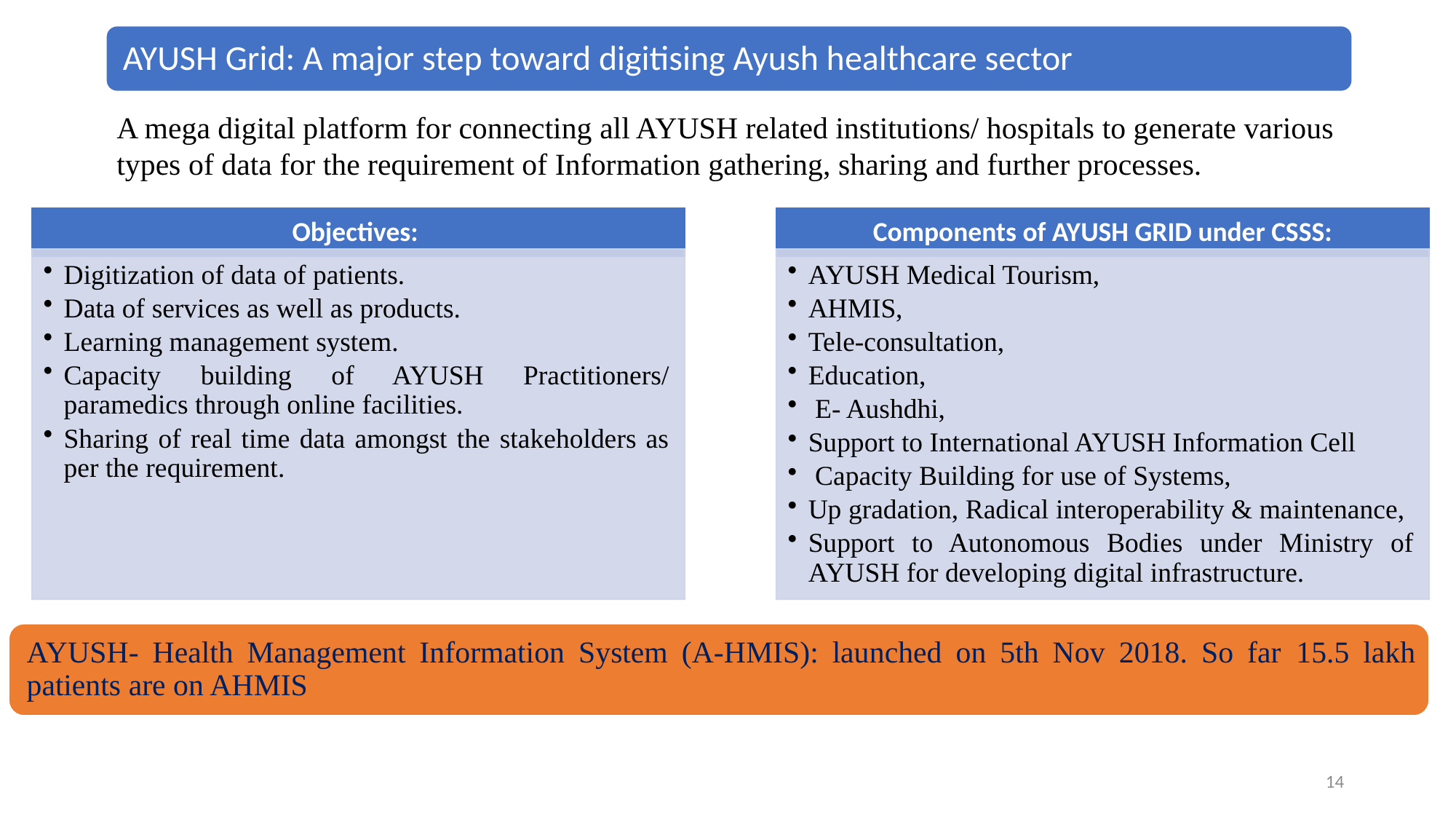

AYUSH Grid: A major step toward digitising Ayush healthcare sector
A mega digital platform for connecting all AYUSH related institutions/ hospitals to generate various types of data for the requirement of Information gathering, sharing and further processes.
Objectives:
Digitization of data of patients.
Data of services as well as products.
Learning management system.
Capacity building of AYUSH Practitioners/ paramedics through online facilities.
Sharing of real time data amongst the stakeholders as per the requirement.
Components of AYUSH GRID under CSSS:
AYUSH Medical Tourism,
AHMIS,
Tele-consultation,
Education,
 E- Aushdhi,
Support to International AYUSH Information Cell
 Capacity Building for use of Systems,
Up gradation, Radical interoperability & maintenance,
Support to Autonomous Bodies under Ministry of AYUSH for developing digital infrastructure.
AYUSH- Health Management Information System (A-HMIS): launched on 5th Nov 2018. So far 15.5 lakh patients are on AHMIS
14